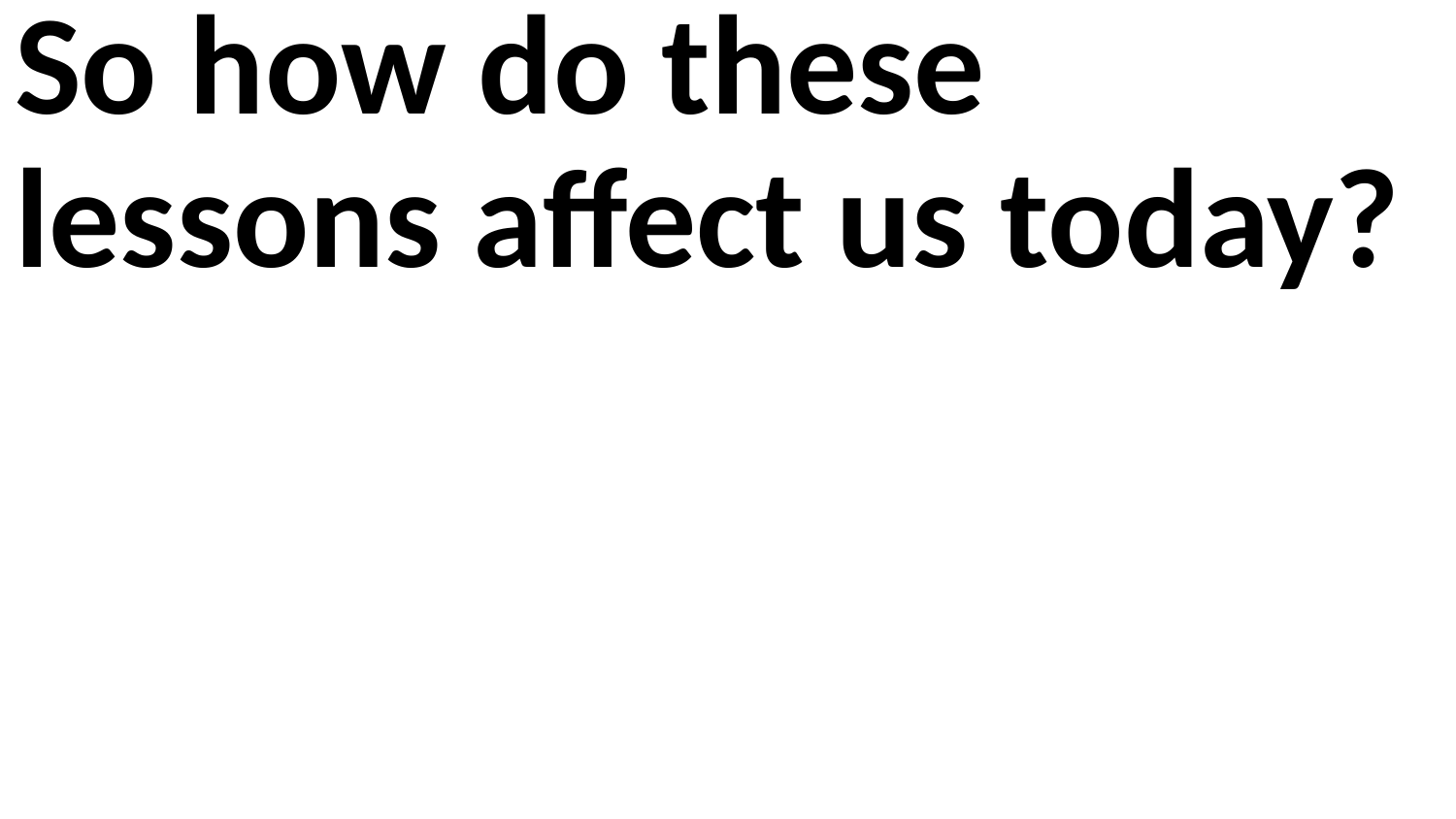

So how do these lessons affect us today?